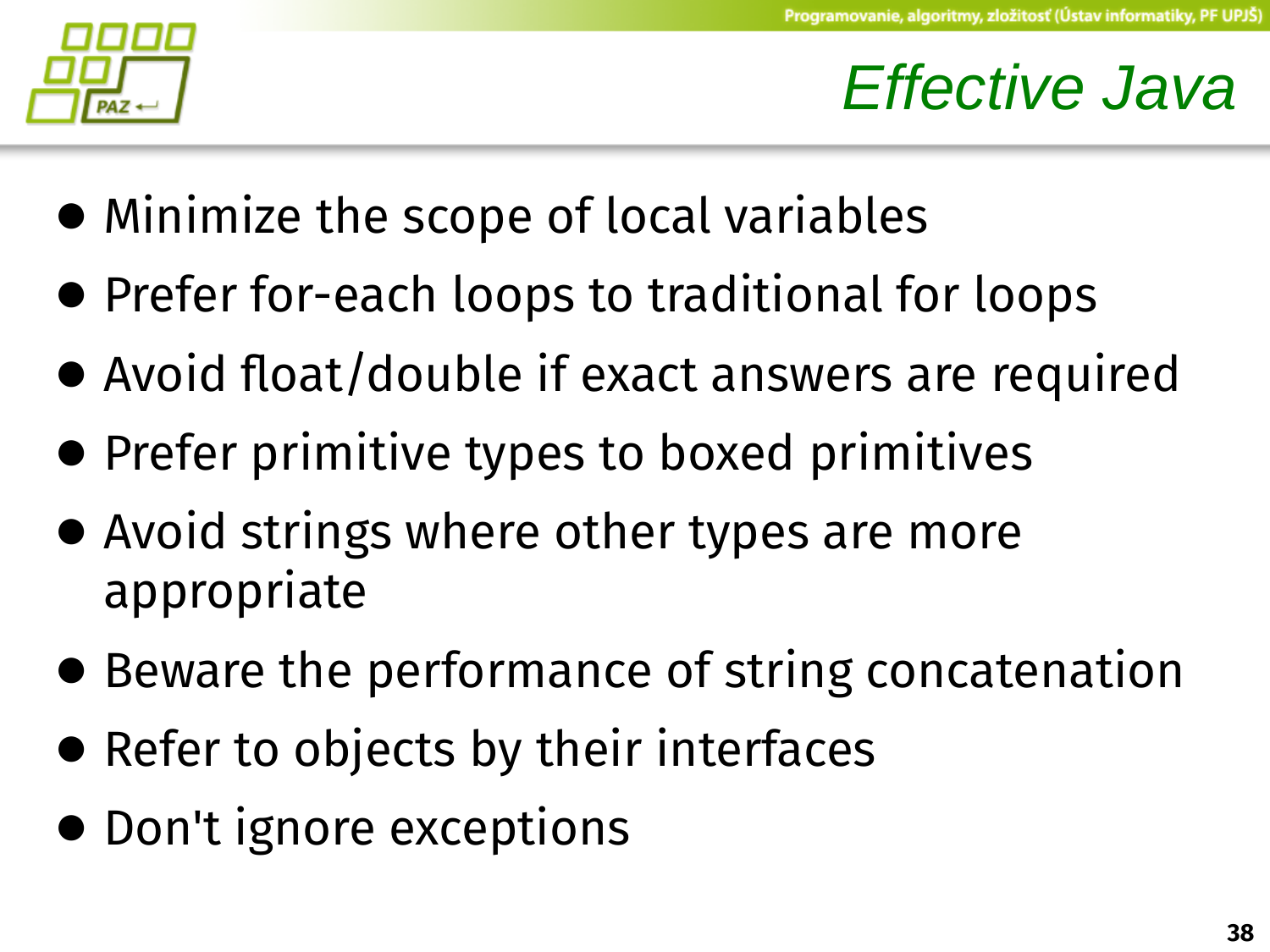

# Effective Java
Minimize the scope of local variables
Prefer for-each loops to traditional for loops
Avoid float/double if exact answers are required
Prefer primitive types to boxed primitives
Avoid strings where other types are more appropriate
Beware the performance of string concatenation
Refer to objects by their interfaces
Don't ignore exceptions